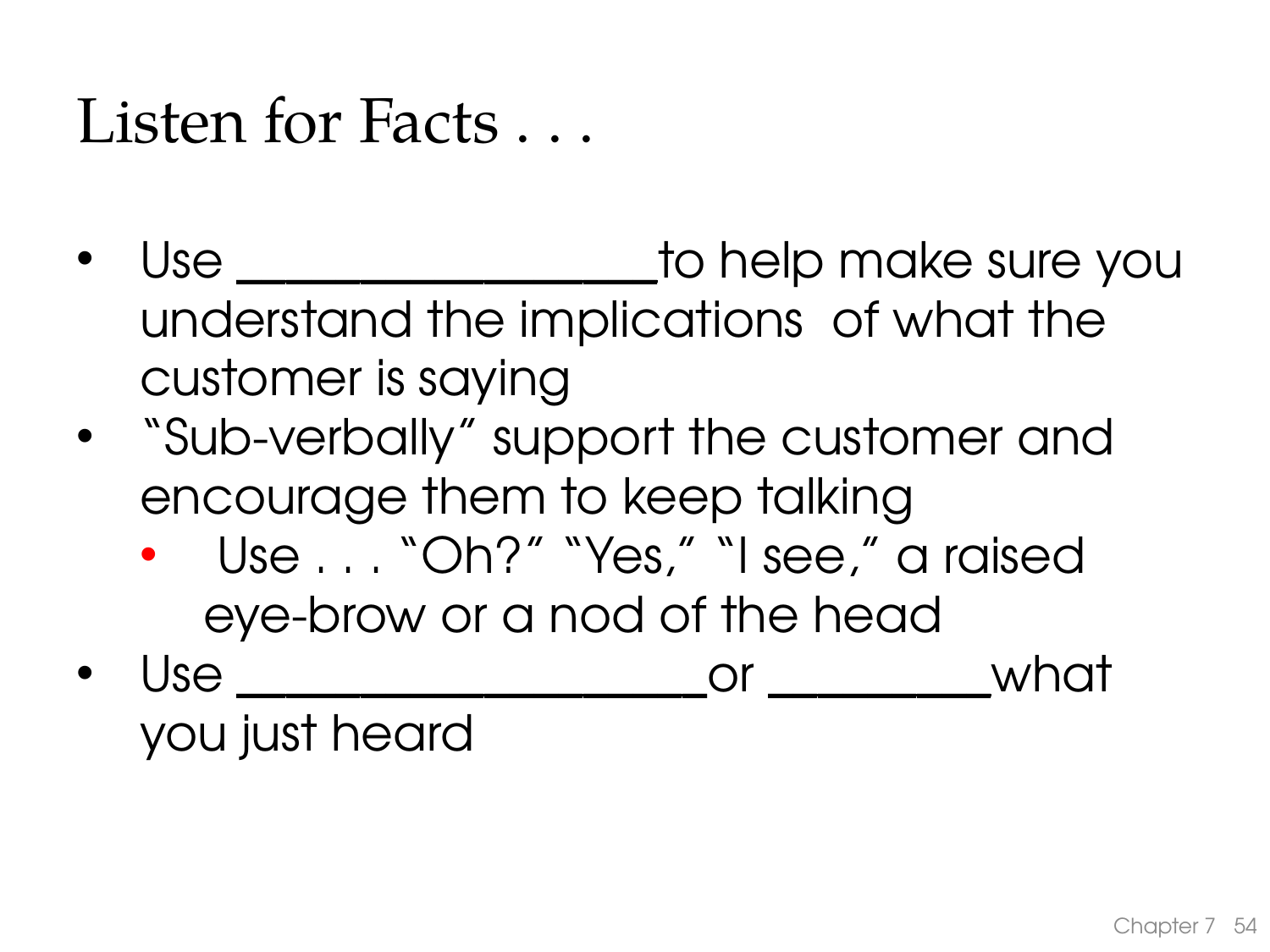

# Listen for Facts . . .
Use _________________to help make sure you understand the implications  of what the customer is saying
“Sub-verbally” support the customer and encourage them to keep talking
 Use . . . “Oh?” “Yes,” “I see,” a raised eye-brow or a nod of the head
Use ___________________or _________what you just heard